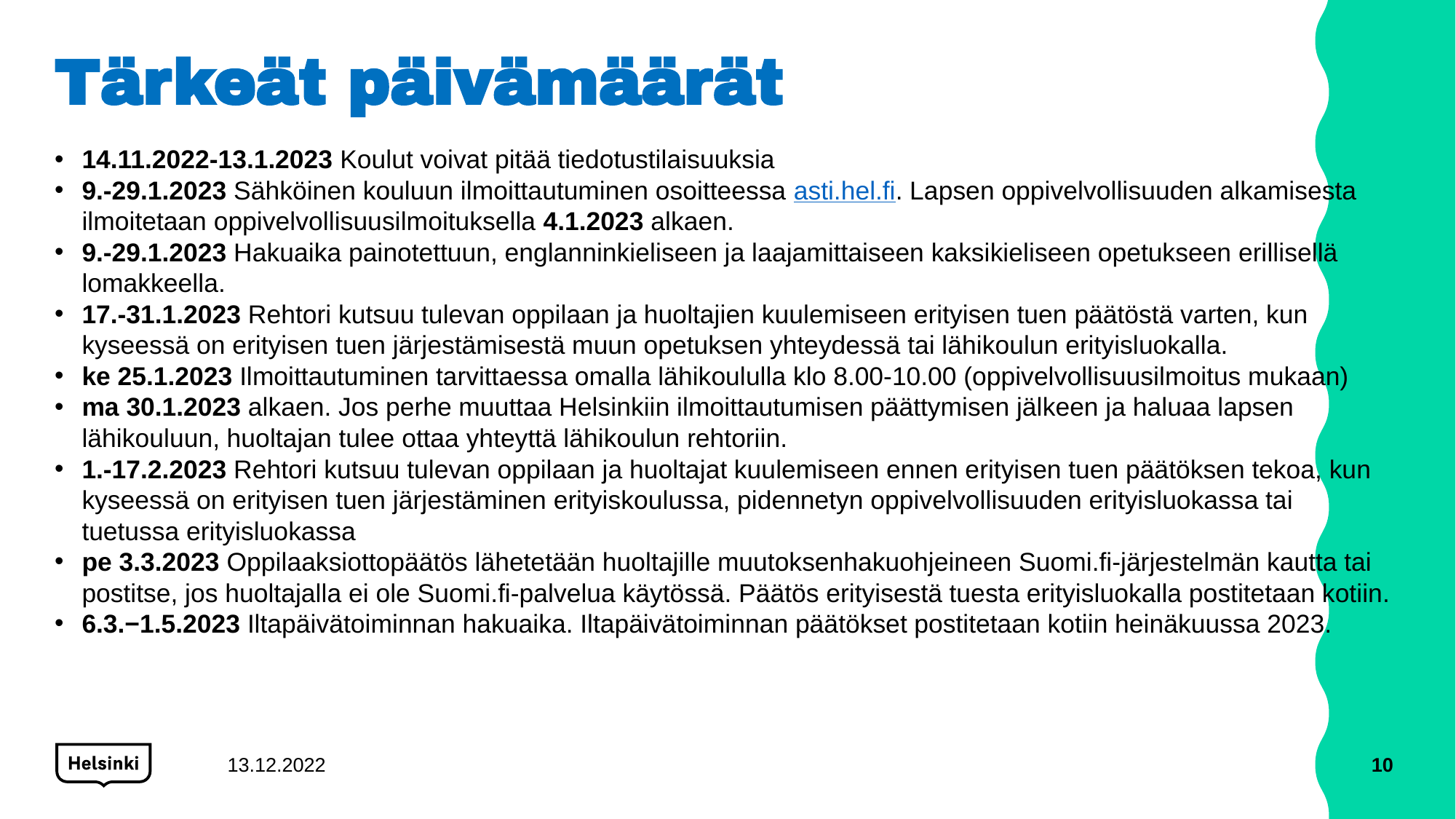

# Tärkeät päivämäärät
14.11.2022-13.1.2023 Koulut voivat pitää tiedotustilaisuuksia
9.-29.1.2023 Sähköinen kouluun ilmoittautuminen osoitteessa asti.hel.fi. Lapsen oppivelvollisuuden alkamisesta ilmoitetaan oppivelvollisuusilmoituksella 4.1.2023 alkaen.
9.-29.1.2023 Hakuaika painotettuun, englanninkieliseen ja laajamittaiseen kaksikieliseen opetukseen erillisellä lomakkeella.
17.-31.1.2023 Rehtori kutsuu tulevan oppilaan ja huoltajien kuulemiseen erityisen tuen päätöstä varten, kun kyseessä on erityisen tuen järjestämisestä muun opetuksen yhteydessä tai lähikoulun erityisluokalla.
ke 25.1.2023 Ilmoittautuminen tarvittaessa omalla lähikoululla klo 8.00-10.00 (oppivelvollisuusilmoitus mukaan)
ma 30.1.2023 alkaen. Jos perhe muuttaa Helsinkiin ilmoittautumisen päättymisen jälkeen ja haluaa lapsen lähikouluun, huoltajan tulee ottaa yhteyttä lähikoulun rehtoriin.
1.-17.2.2023 Rehtori kutsuu tulevan oppilaan ja huoltajat kuulemiseen ennen erityisen tuen päätöksen tekoa, kun kyseessä on erityisen tuen järjestäminen erityiskoulussa, pidennetyn oppivelvollisuuden erityisluokassa tai tuetussa erityisluokassa
pe 3.3.2023 Oppilaaksiottopäätös lähetetään huoltajille muutoksenhakuohjeineen Suomi.fi-järjestelmän kautta tai postitse, jos huoltajalla ei ole Suomi.fi-palvelua käytössä. Päätös erityisestä tuesta erityisluokalla postitetaan kotiin.
6.3.−1.5.2023 Iltapäivätoiminnan hakuaika. Iltapäivätoiminnan päätökset postitetaan kotiin heinäkuussa 2023.

13.12.2022
10